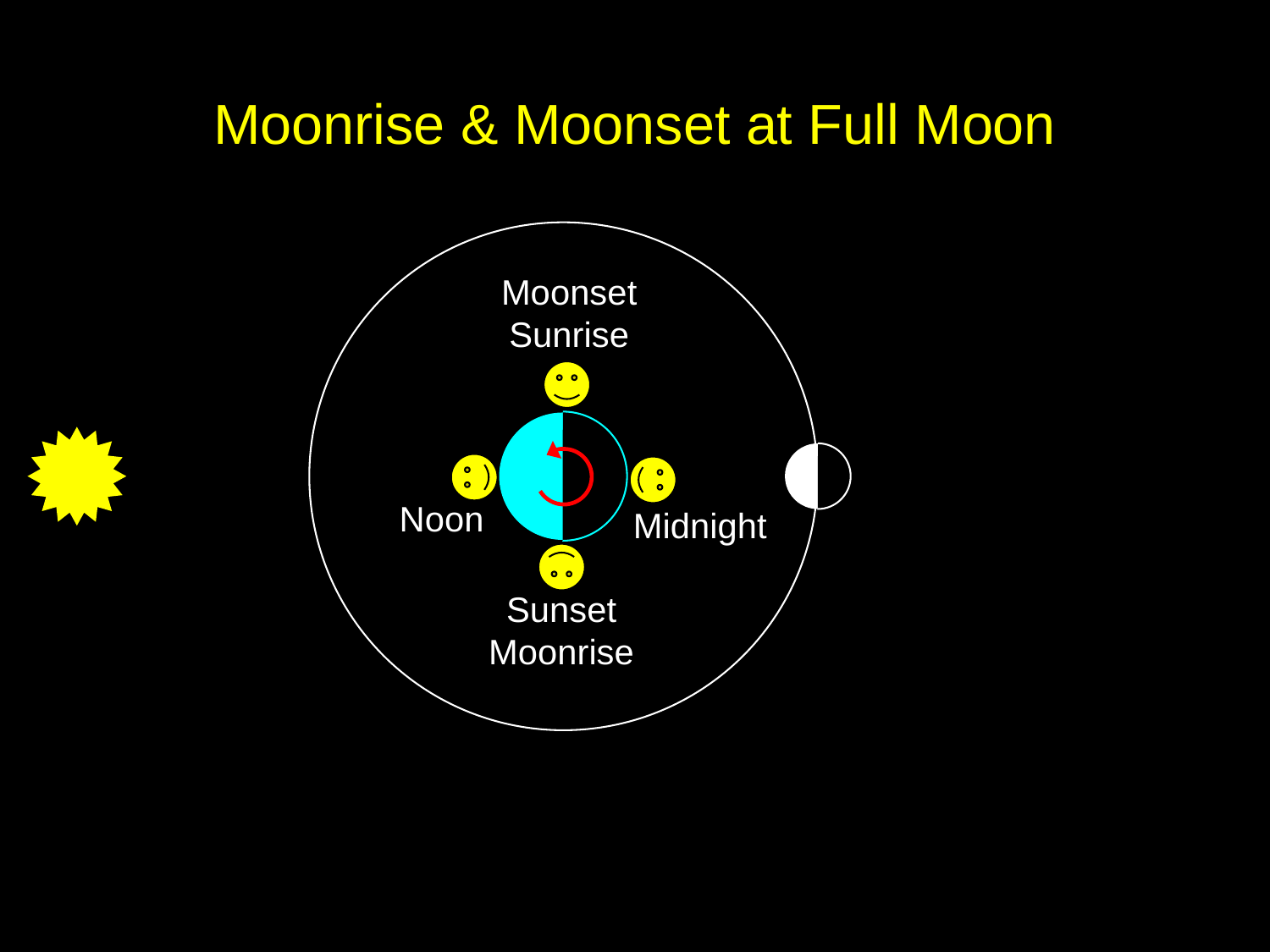

# Moonrise & Moonset at Full Moon

Moonset
Sunrise

Noon

Midnight

Sunset
Moonrise